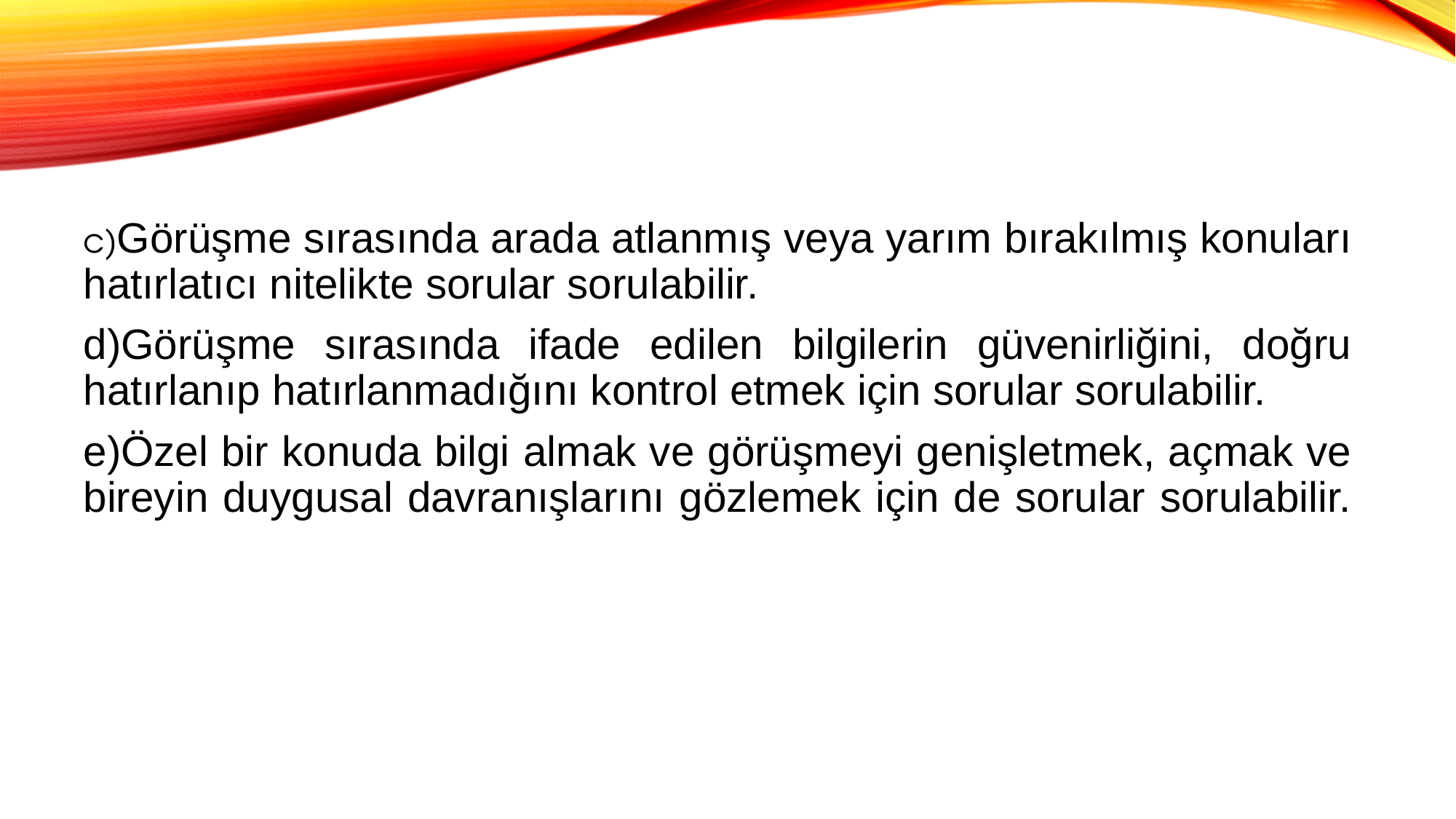

c)Görüşme sırasında arada atlanmış veya yarım bırakılmış konuları hatırlatıcı nitelikte sorular sorulabilir.
d)Görüşme sırasında ifade edilen bilgilerin güvenirliğini, doğru hatırlanıp hatırlanmadığını kontrol etmek için sorular sorulabilir.
e)Özel bir konuda bilgi almak ve görüşmeyi genişletmek, açmak ve bireyin duygusal davranışlarını gözlemek için de sorular sorulabilir.